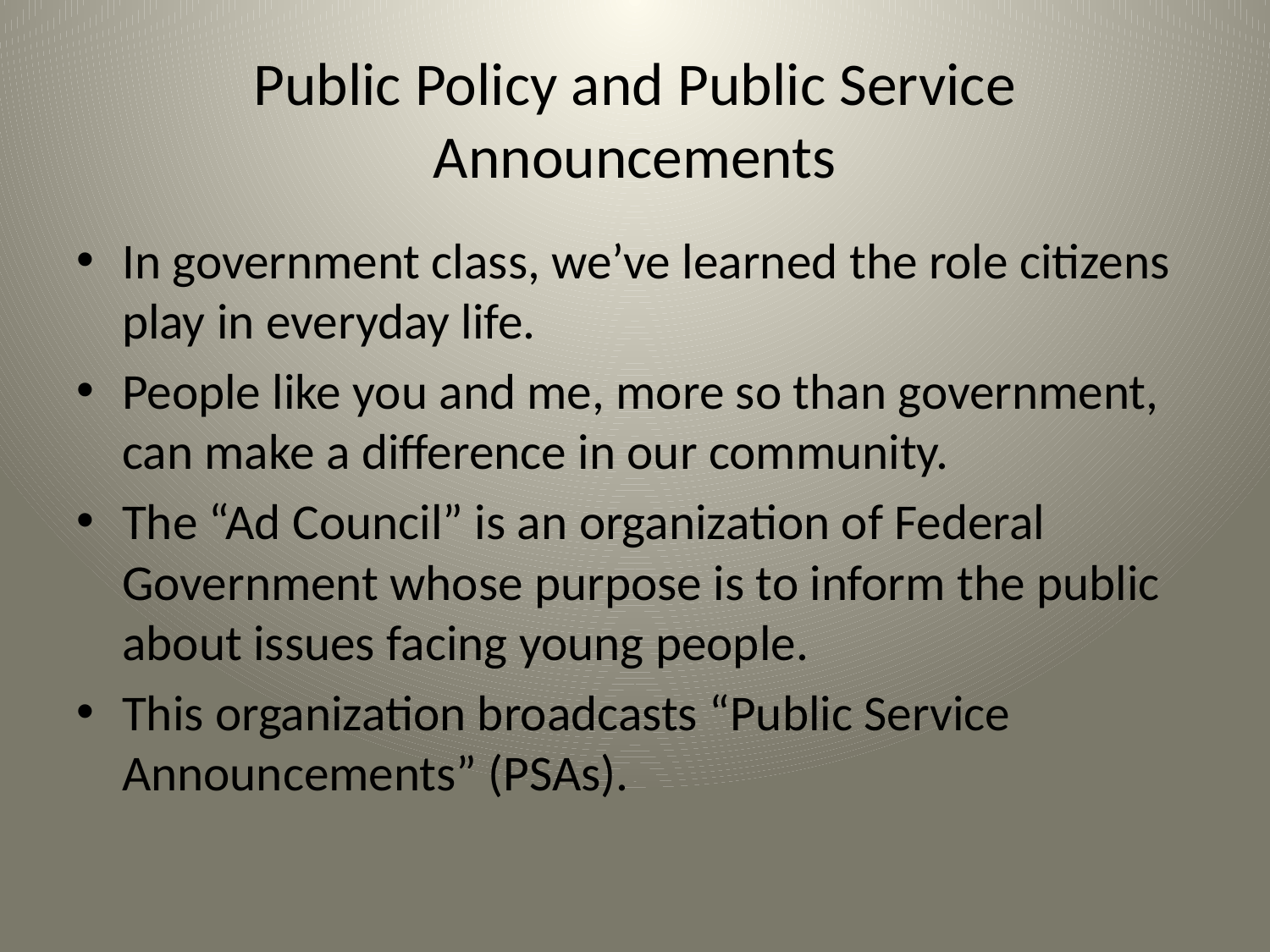

# Public Policy and Public Service Announcements
In government class, we’ve learned the role citizens play in everyday life.
People like you and me, more so than government, can make a difference in our community.
The “Ad Council” is an organization of Federal Government whose purpose is to inform the public about issues facing young people.
This organization broadcasts “Public Service Announcements” (PSAs).